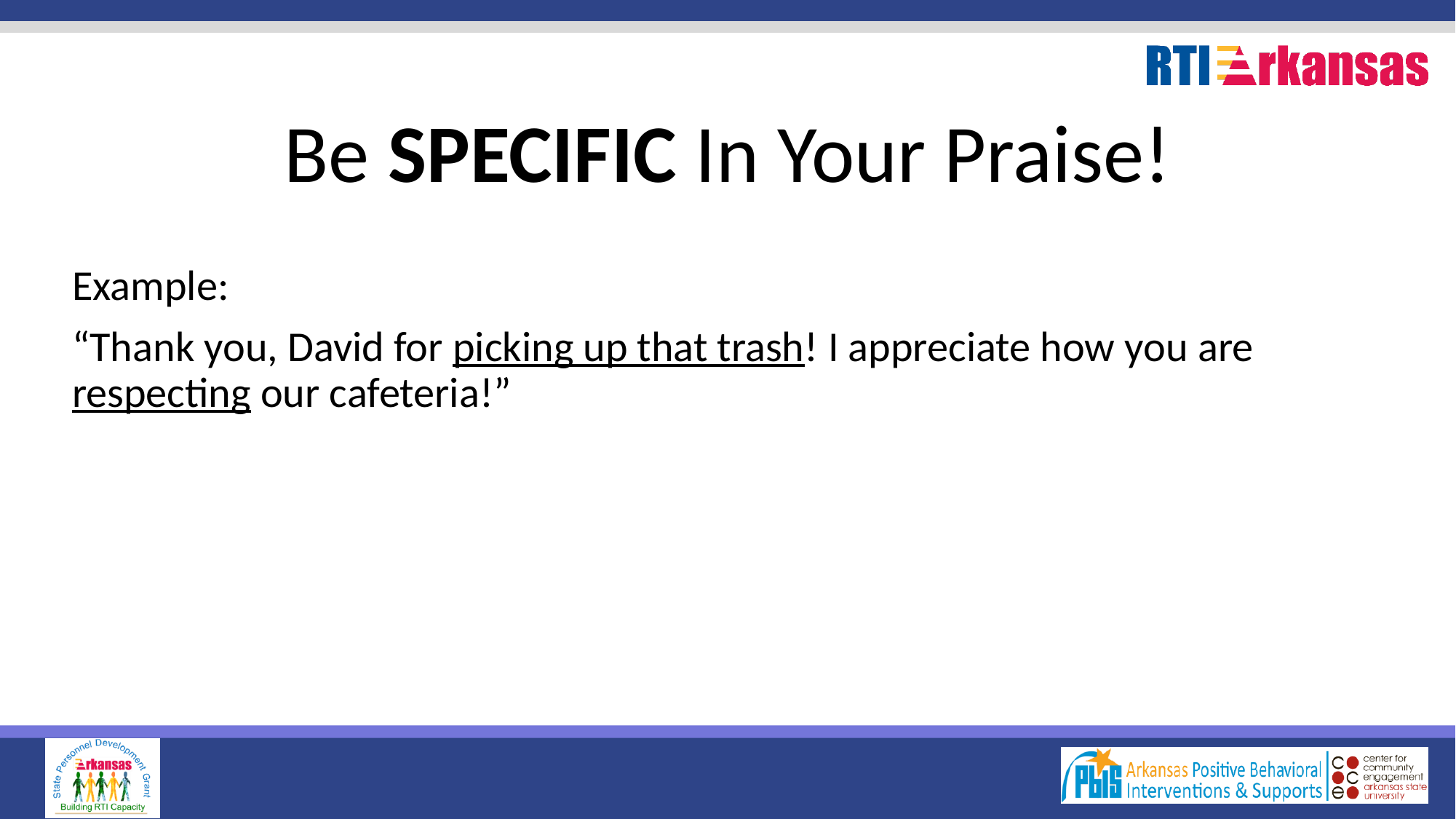

# Be SPECIFIC In Your Praise!
Example:
“Thank you, David for picking up that trash! I appreciate how you are respecting our cafeteria!”